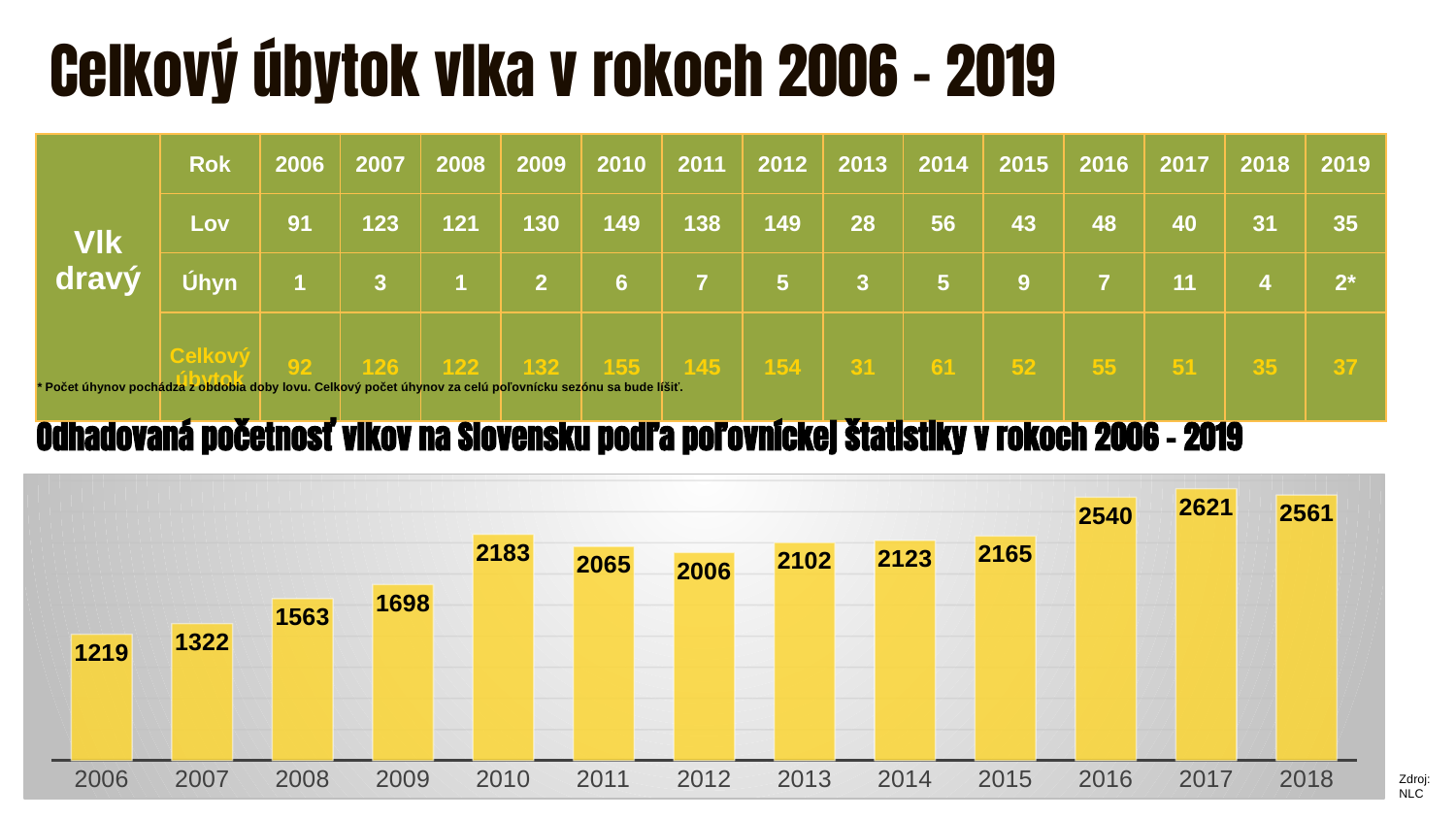

# Celkový úbytok vlka v rokoch 2006 – 2019
| Vlk dravý | Rok | 2006 | 2007 | 2008 | 2009 | 2010 | 2011 | 2012 | 2013 | 2014 | 2015 | 2016 | 2017 | 2018 | 2019 |
| --- | --- | --- | --- | --- | --- | --- | --- | --- | --- | --- | --- | --- | --- | --- | --- |
|  | Lov | 91 | 123 | 121 | 130 | 149 | 138 | 149 | 28 | 56 | 43 | 48 | 40 | 31 | 35 |
|  | Úhyn | 1 | 3 | 1 | 2 | 6 | 7 | 5 | 3 | 5 | 9 | 7 | 11 | 4 | 2\* |
|  | Celkový úbytok | 92 | 126 | 122 | 132 | 155 | 145 | 154 | 31 | 61 | 52 | 55 | 51 | 35 | 37 |
* Počet úhynov pochádza z obdobia doby lovu. Celkový počet úhynov za celú poľovnícku sezónu sa bude líšiť.
Odhadovaná početnosť vlkov na Slovensku podľa poľovníckej štatistiky v rokoch 2006 - 2019

### Chart

| Category |  |
|---|---|
| 2006 | 1219.0 |
| 2007 | 1322.0 |
| 2008 | 1563.0 |
| 2009 | 1698.0 |
| 2010 | 2183.0 |
| 2011 | 2065.0 |
| 2012 | 2006.0 |
| 2013 | 2102.0 |
| 2014 | 2123.0 |
| 2015 | 2165.0 |
| 2016 | 2540.0 |
| 2017 | 2621.0 |
| 2018 | 2561.0 |
Zdroj: NLC